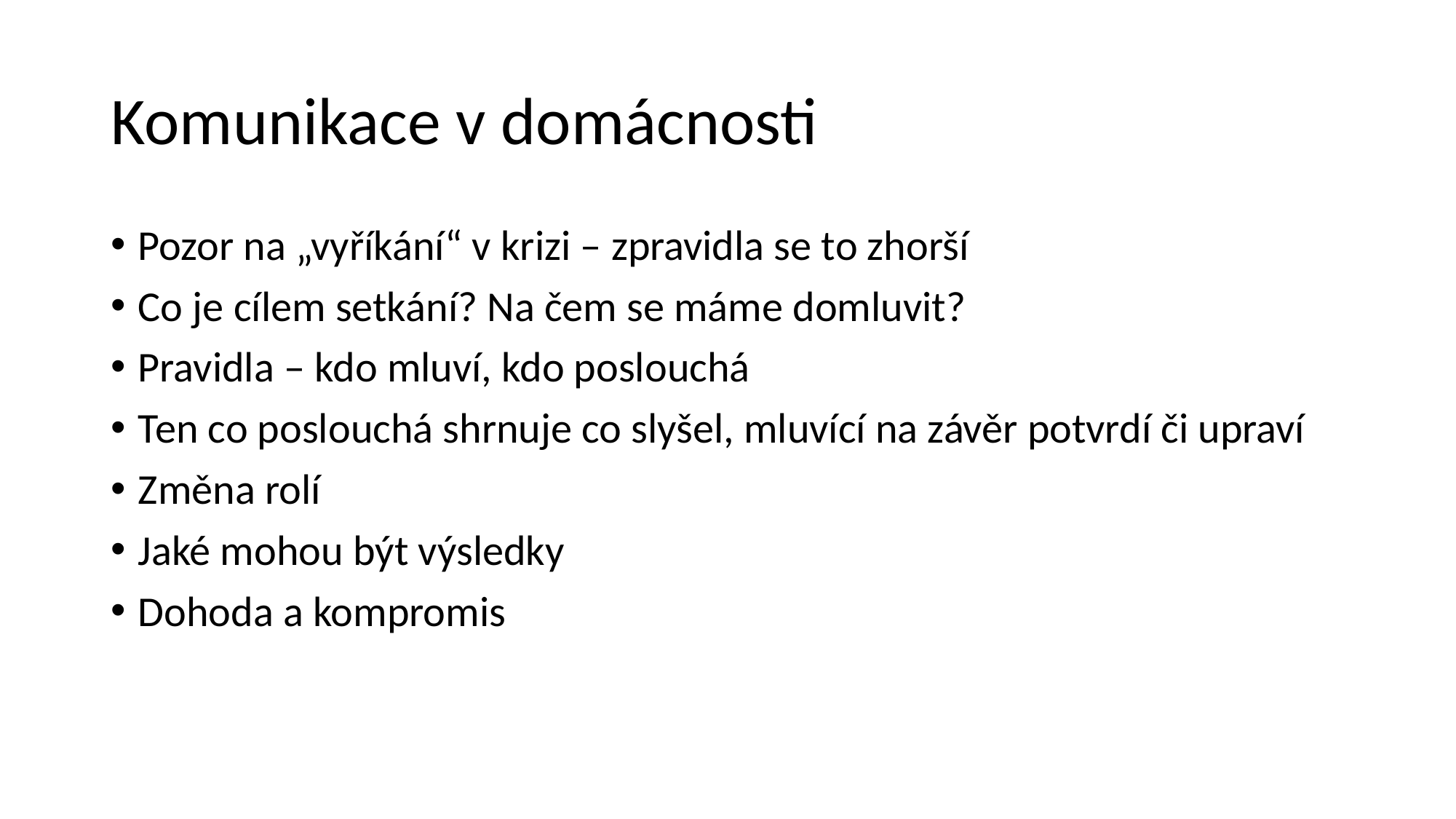

# Komunikace v domácnosti
Pozor na „vyříkání“ v krizi – zpravidla se to zhorší
Co je cílem setkání? Na čem se máme domluvit?
Pravidla – kdo mluví, kdo poslouchá
Ten co poslouchá shrnuje co slyšel, mluvící na závěr potvrdí či upraví
Změna rolí
Jaké mohou být výsledky
Dohoda a kompromis